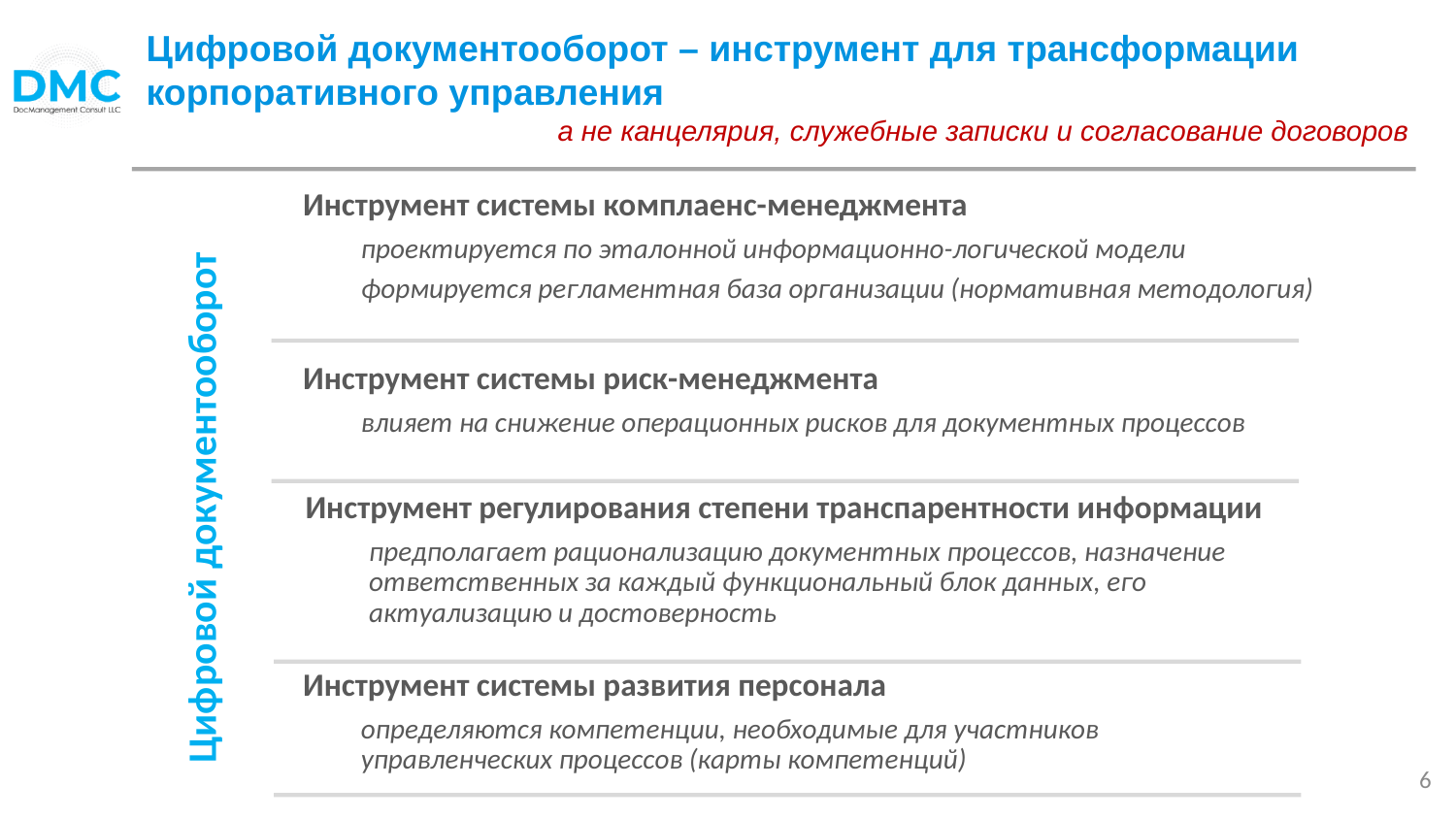

Цифровой документооборот – инструмент для трансформации корпоративного управления
а не канцелярия, служебные записки и согласование договоров
Цифровой документооборот
Инструмент системы комплаенс-менеджмента
проектируется по эталонной информационно-логической модели
формируется регламентная база организации (нормативная методология)
Инструмент системы риск-менеджмента
влияет на снижение операционных рисков для документных процессов
Инструмент регулирования степени транспарентности информации
предполагает рационализацию документных процессов, назначение ответственных за каждый функциональный блок данных, его актуализацию и достоверность
Инструмент системы развития персонала
определяются компетенции, необходимые для участников управленческих процессов (карты компетенций)
6